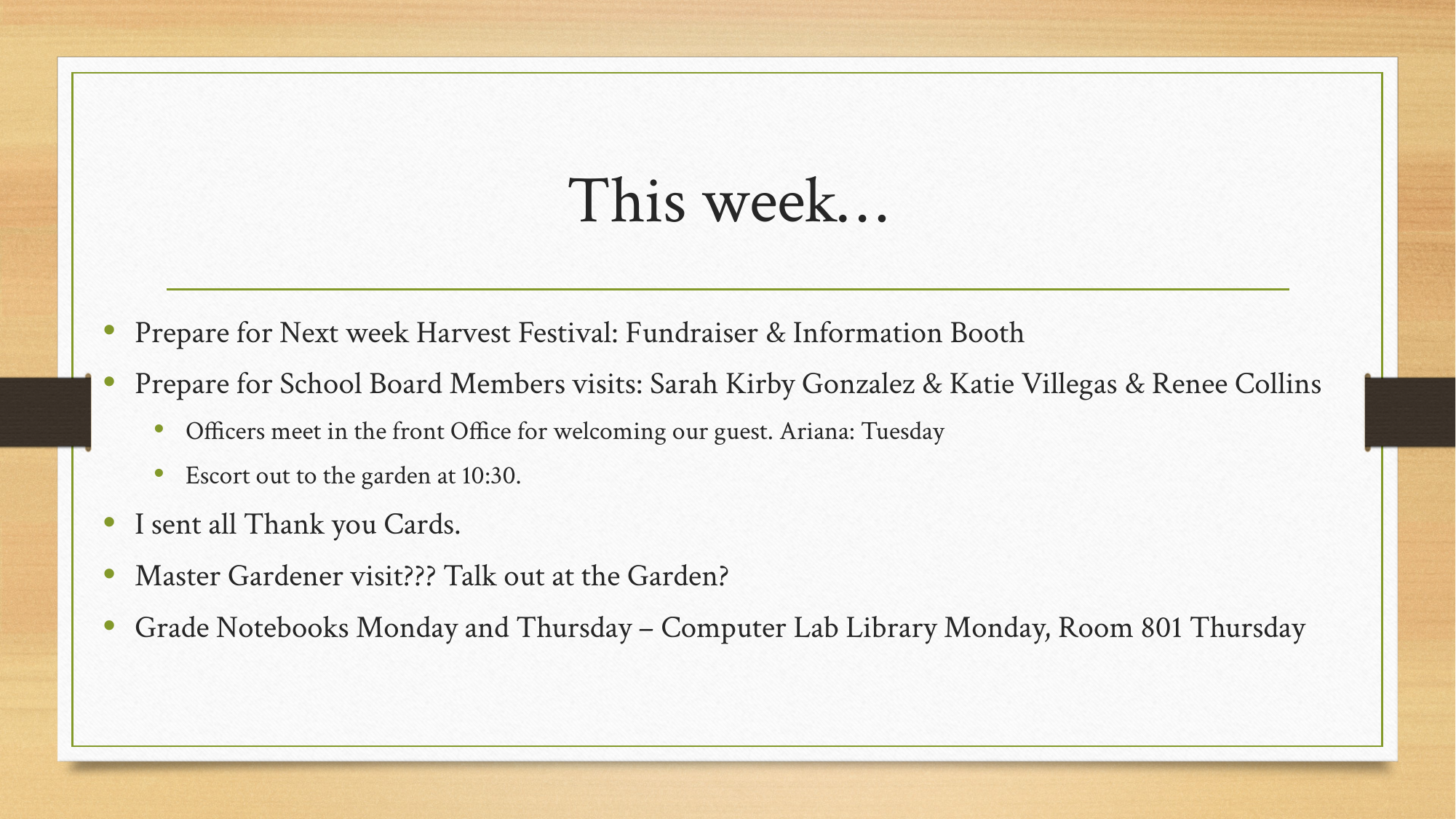

# This week…
Prepare for Next week Harvest Festival: Fundraiser & Information Booth
Prepare for School Board Members visits: Sarah Kirby Gonzalez & Katie Villegas & Renee Collins
Officers meet in the front Office for welcoming our guest. Ariana: Tuesday
Escort out to the garden at 10:30.
I sent all Thank you Cards.
Master Gardener visit??? Talk out at the Garden?
Grade Notebooks Monday and Thursday – Computer Lab Library Monday, Room 801 Thursday